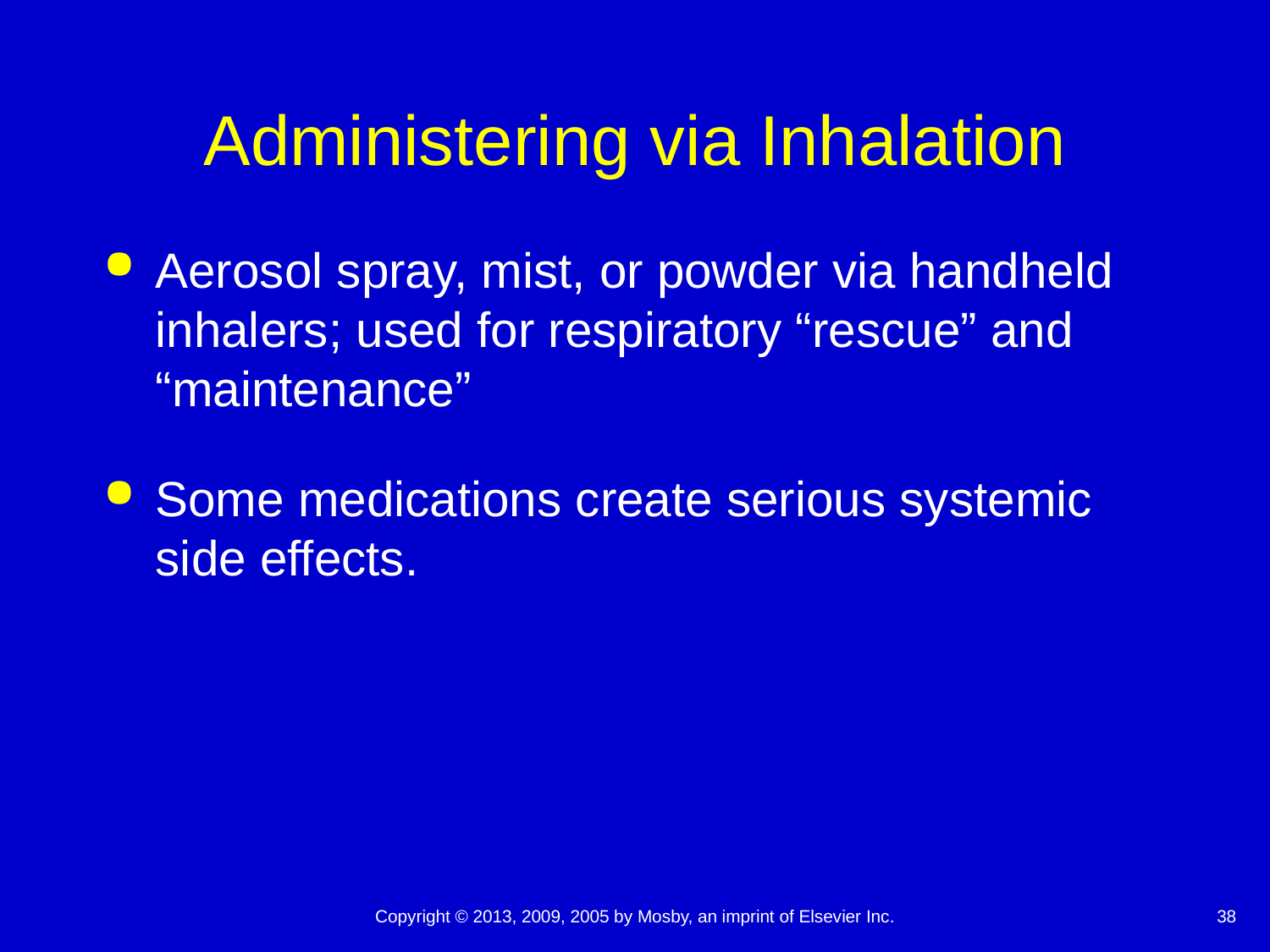

# Administering via Inhalation
Aerosol spray, mist, or powder via handheld inhalers; used for respiratory “rescue” and “maintenance”

Some medications create serious systemic side effects.